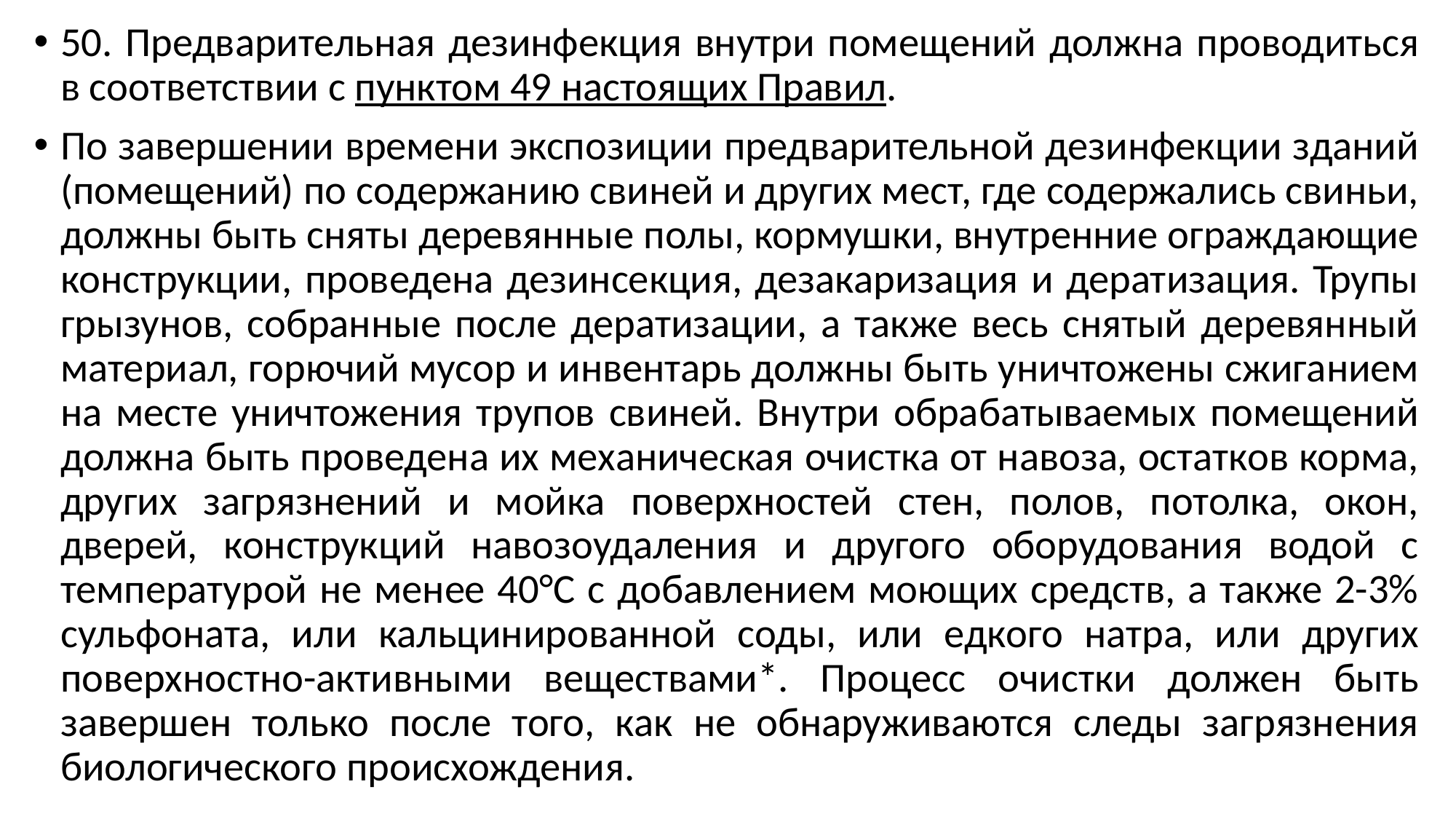

50. Предварительная дезинфекция внутри помещений должна проводиться в соответствии с пунктом 49 настоящих Правил.
По завершении времени экспозиции предварительной дезинфекции зданий (помещений) по содержанию свиней и других мест, где содержались свиньи, должны быть сняты деревянные полы, кормушки, внутренние ограждающие конструкции, проведена дезинсекция, дезакаризация и дератизация. Трупы грызунов, собранные после дератизации, а также весь снятый деревянный материал, горючий мусор и инвентарь должны быть уничтожены сжиганием на месте уничтожения трупов свиней. Внутри обрабатываемых помещений должна быть проведена их механическая очистка от навоза, остатков корма, других загрязнений и мойка поверхностей стен, полов, потолка, окон, дверей, конструкций навозоудаления и другого оборудования водой с температурой не менее 40°С с добавлением моющих средств, а также 2-3% сульфоната, или кальцинированной соды, или едкого натра, или других поверхностно-активными веществами*. Процесс очистки должен быть завершен только после того, как не обнаруживаются следы загрязнения биологического происхождения.